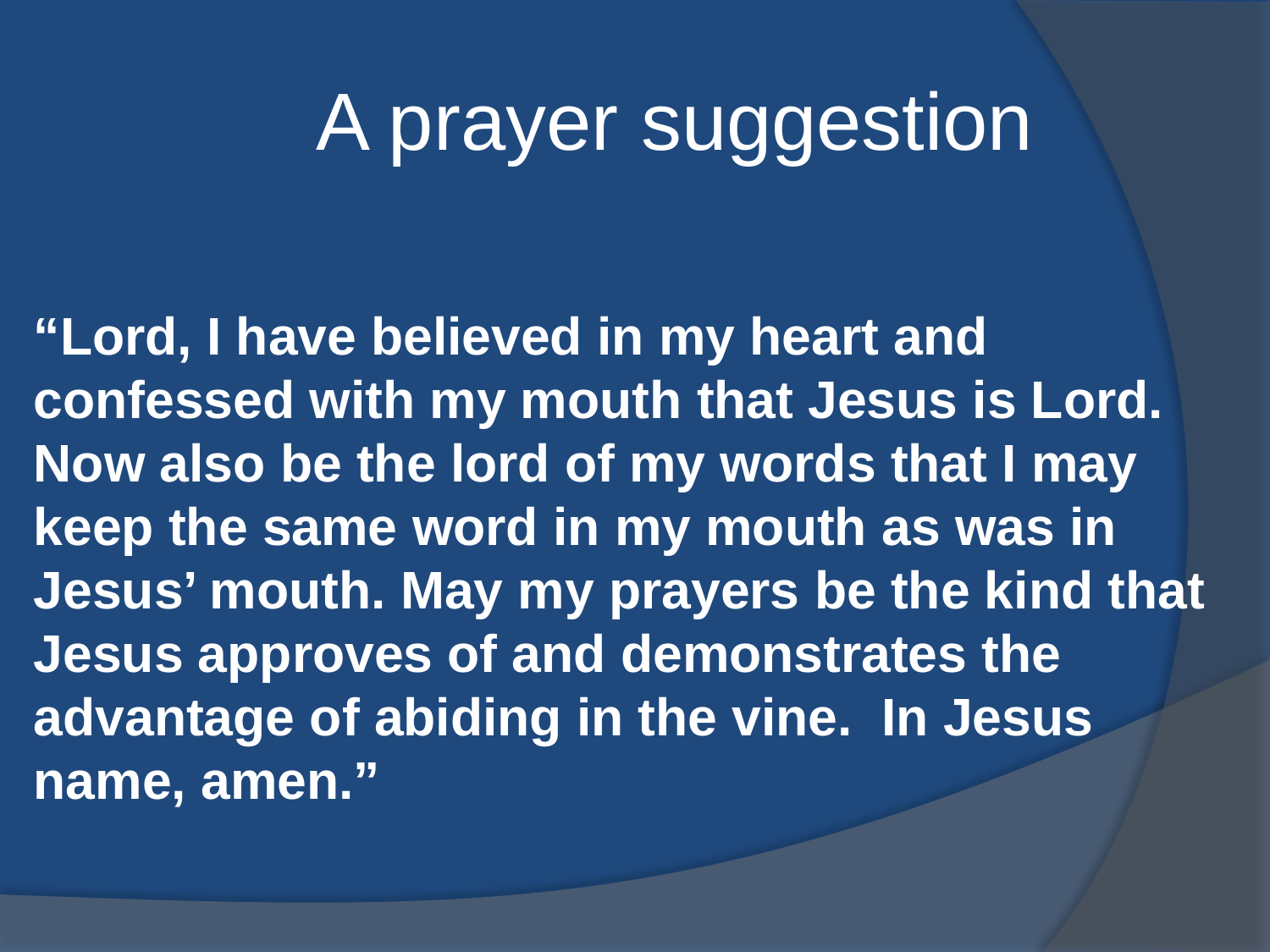

# A prayer suggestion

“Lord, I have believed in my heart and confessed with my mouth that Jesus is Lord. Now also be the lord of my words that I may keep the same word in my mouth as was in Jesus’ mouth. May my prayers be the kind that Jesus approves of and demonstrates the advantage of abiding in the vine.  In Jesus name, amen.”